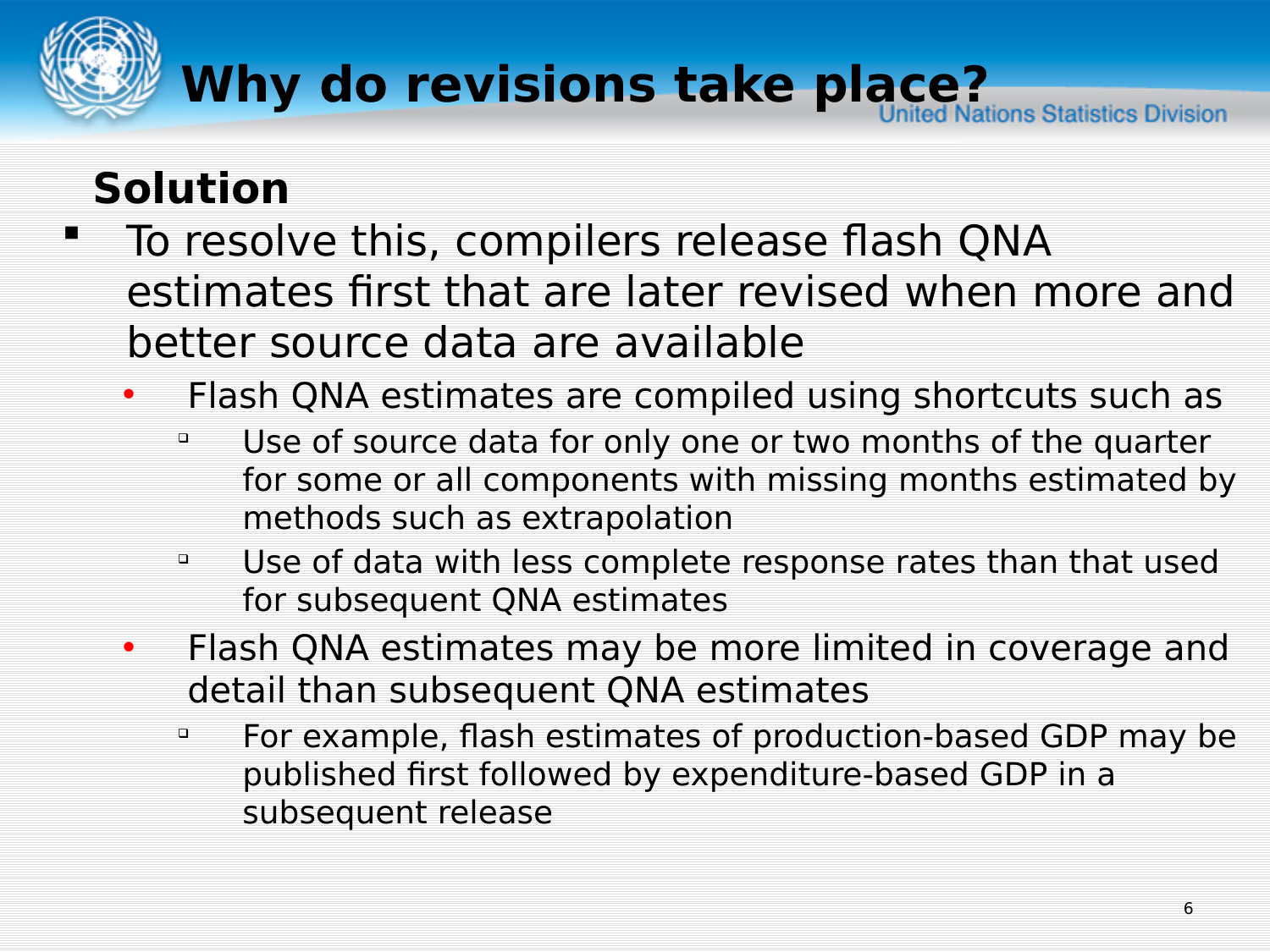

Why do revisions take place?
Solution
To resolve this, compilers release flash QNA estimates first that are later revised when more and better source data are available
Flash QNA estimates are compiled using shortcuts such as
Use of source data for only one or two months of the quarter for some or all components with missing months estimated by methods such as extrapolation
Use of data with less complete response rates than that used for subsequent QNA estimates
Flash QNA estimates may be more limited in coverage and detail than subsequent QNA estimates
For example, flash estimates of production-based GDP may be published first followed by expenditure-based GDP in a subsequent release

6